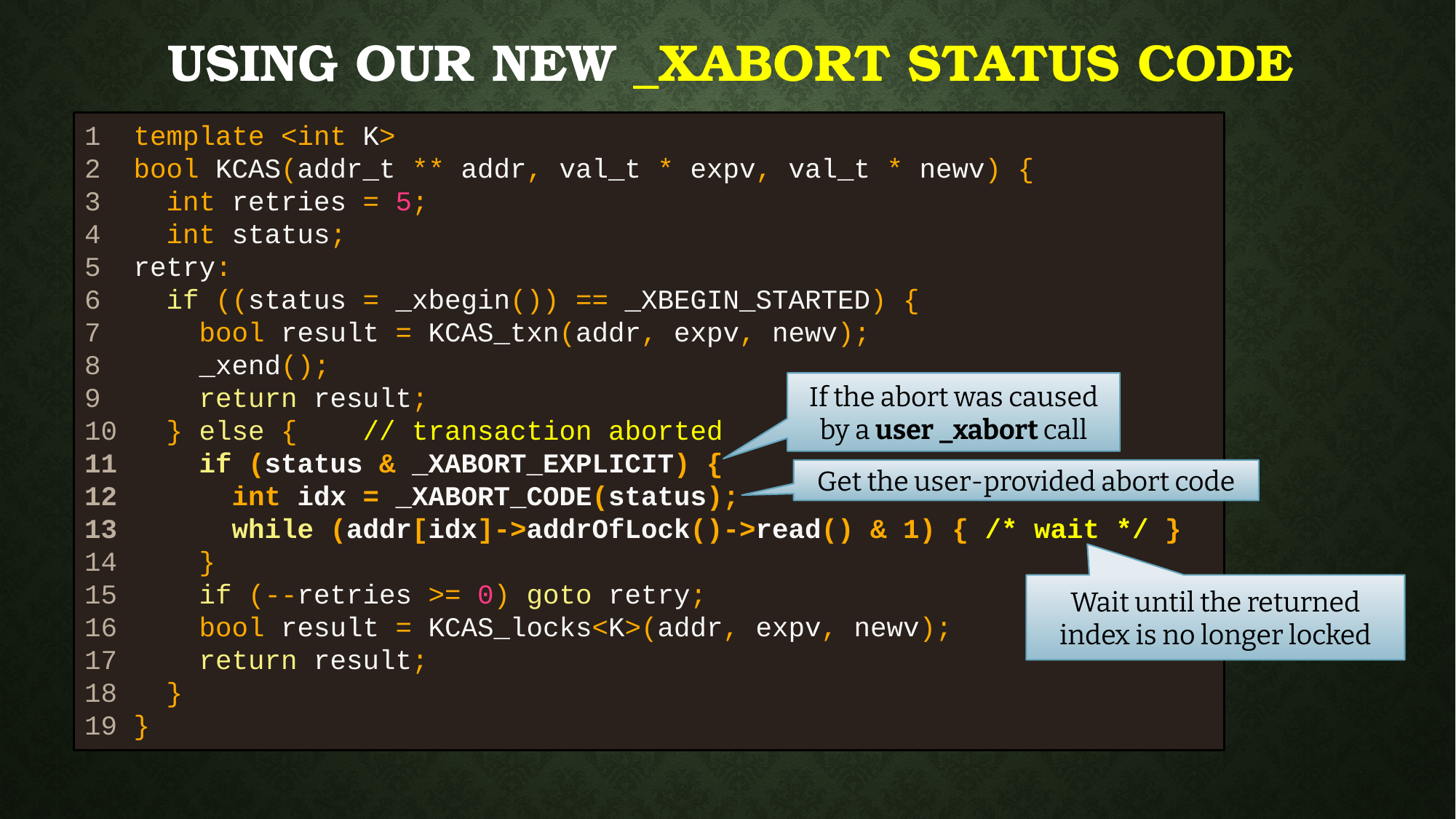

# Using our new _xabort status code
1  template <int K>
2  bool KCAS(addr_t ** addr, val_t * expv, val_t * newv) {
3    int retries = 5;
4    int status;
5  retry:
6    if ((status = _xbegin()) == _XBEGIN_STARTED) {
7      bool result = KCAS_txn(addr, expv, newv);
8      _xend();
9      return result;
10   } else {    // transaction aborted
11     if (status & _XABORT_EXPLICIT) {
12       int idx = _XABORT_CODE(status);
13       while (addr[idx]->addrOfLock()->read() & 1) { /* wait */ }
14     }
15     if (--retries >= 0) goto retry;
16     bool result = KCAS_locks<K>(addr, expv, newv);
17     return result;
18   }
19 }
If the abort was caused
by a user _xabort call
Get the user-provided abort code
Wait until the returned index is no longer locked